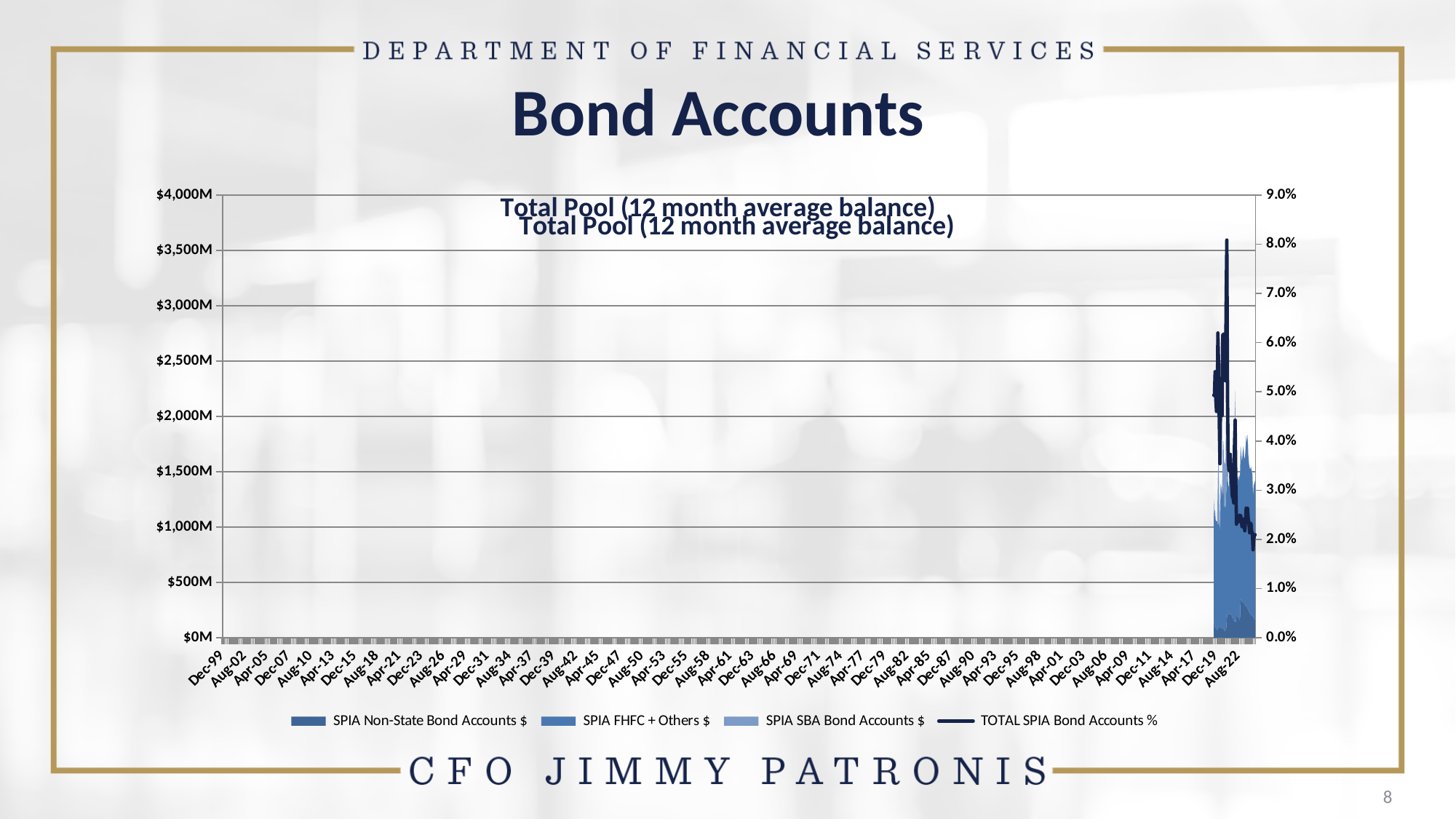

# Bond Accounts

### Chart: Total Pool (12 month average balance)

| Category |
|---|

### Chart

| Category |  SPIA Non-State Bond Accounts $  |  SPIA FHFC + Others $  |  SPIA SBA Bond Accounts $  |  TOTAL SPIA Bond Accounts %  |
|---|---|---|---|---|
| 43738 | 130112912.34 | 1079723795.01 | 50273000.0 | 0.04931485939083061 |
| 43769 | 123882666.8 | 972801231.07 | 50389696.29 | 0.04919459367311873 |
| 43799 | 93221484.85000001 | 1007055189.09 | 50537679.18 | 0.05409014973392624 |
| 43830 | 86642755.35000001 | 970255272.91 | 0.0 | 0.04844192519210846 |
| 43861 | 76044946.11 | 978899251.33 | 0.0 | 0.04599463687055537 |
| 43890 | 71378436.97 | 978069987.75 | 0.0 | 0.04711693472126637 |
| 43921 | 66276857.620000005 | 954289707.9 | 424532264.9 | 0.061965291356586384 |
| 43951 | 103516972.19999999 | 938134457.79 | 636210070.84 | 0.055865524132377976 |
| 43982 | 104379635.58 | 927112318.18 | 210811802.41 | 0.0443286555066777 |
| 44012 | 102338909.2 | 870263690.96 | 0.0 | 0.03537557618141695 |
| 44043 | 84403394.06 | 1305291899.62 | 0.0 | 0.04990556154883711 |
| 44074 | 87496025.98 | 1271611791.01 | 0.0 | 0.048094772407336936 |
| 44104 | 88660557.79 | 1186542442.44 | 0.0 | 0.045142654829221675 |
| 44135 | 86579304.19 | 1295740383.1 | 403562350.0 | 0.061483336697681815 |
| 44165 | 80437441.63 | 1292901882.94 | 394866467.12 | 0.061746215004302316 |
| 44196 | 67548257.53 | 1135142363.51 | 395478433.79 | 0.05749851042972644 |
| 44227 | 58055325.010000005 | 1120137173.14 | 396027229.8 | 0.05251796212932262 |
| 44255 | 74349057.11 | 1102279414.69 | 396636635.28 | 0.05218493329727969 |
| 44286 | 77825359.0 | 1227719919.74 | 900797983.88 | 0.06932817535052022 |
| 44316 | 167487186.6 | 1222837442.8 | 1477957435.34 | 0.08084078011493578 |
| 44347 | 239755588.96 | 1242359782.24 | 544289378.55 | 0.04860271953164441 |
| 44377 | 224483602.09 | 1158981462.84 | 0.0 | 0.03621700821974247 |
| 44408 | 213493253.71 | 1140525709.45 | 0.0 | 0.034010785141193677 |
| 44439 | 214529756.07 | 1314218115.91 | 0.0 | 0.0366121769142797 |
| 44469 | 213506470.64 | 1367649208.49 | 0.0 | 0.037290083511650626 |
| 44500 | 208877653.26999998 | 1186462648.34 | 0.0 | 0.032600323614885164 |
| 44530 | 203145860.36 | 1154369974.36 | 0.0 | 0.03123263354674091 |
| 44561 | 182303119.08 | 1105367845.06 | 0.0 | 0.02868497061727034 |
| 44592 | 173692211.03 | 1090079542.2 | 0.0 | 0.028410422960859407 |
| 44620 | 153046316.36 | 1078711137.05 | 0.0 | 0.02739704162666929 |
| 44651 | 146891886.64999998 | 1154665092.73 | 533822634.38 | 0.03895398540895532 |
| 44681 | 145689788.12 | 1125913909.46 | 963754846.62 | 0.044245754514936064 |
| 44712 | 139740827.64 | 1104540100.92 | 429873443.16 | 0.030965309731764888 |
| 44742 | 204802835.46 | 1129993395.52 | 0.0 | 0.023077818246626518 |
| 44773 | 193728063.48 | 1249619666.88 | 0.0 | 0.024492970995688798 |
| 44804 | 187907483.35999998 | 1269124756.6 | 0.0 | 0.02468061518056493 |
| 44834 | 183995474.04 | 1233431141.21 | 0.0 | 0.023596749562787626 |
| 44865 | 167879868.29999998 | 1301966518.87 | 0.0 | 0.024930949002646696 |
| 44895 | 153140191.97 | 1288538524.26 | 0.0 | 0.024571075502686588 |
| 44926 | 361108720.77 | 1371878203.42 | 0.0 | 0.024889372798748522 |
| 44957 | 333859678.22 | 1312256412.97 | 0.0 | 0.023760418088729723 |
| 44985 | 330270321.24 | 1262759246.8 | 0.0 | 0.022574017076252926 |
| 45016 | 317214604.31 | 1360846900.34 | 0.0 | 0.024201283886317683 |
| 45046 | 323215363.01 | 1405283658.76 | 0.0 | 0.023775540706113197 |
| 45077 | 319519219.46 | 1314392829.97 | 0.0 | 0.022521503943712037 |
| 45107 | 300914262.82 | 1311281953.89 | 0.0 | 0.021730499026957076 |
| 45138 | 284360771.07000005 | 1416738276.65 | 0.0 | 0.023625911814973827 |
| 45169 | 288214416.28000003 | 1538088374.33 | 0.0 | 0.026366746690412304 |
| 45199 | 280390368.86 | 1479947868.56 | 0.0 | 0.024811980020790148 |
| 45230 | 265959419.39000002 | 1566717419.55 | 0.0 | 0.026305860237422034 |
| 45260 | 252093408.05 | 1410222141.7 | 0.0 | 0.024099102378543485 |
| 45291 | 236605836.46 | 1340165058.03 | 0.0 | 0.023319115222330104 |
| 45322 | 221008432.45000002 | 1313441421.55 | 0.0 | 0.02133664112421109 |
| 45351 | 209651047.23 | 1312642694.6 | 0.0 | 0.022625153312340416 |
| 45382 | 211184350.66000003 | 1332928931.89 | 0.0 | 0.02325560112952231 |
| 45412 | 200498109.98 | 1304163832.08 | 0.0 | 0.021536792227970936 |
| 45443 | 198819072.26 | 1278361703.32 | 0.0 | 0.02132070443178762 |
| 45473 | 187873550.38 | 1100992376.2 | 0.0 | 0.017872627799665447 |
| 45504 | 183861645.89 | 1193979053.43 | 0.0 | 0.020148042106197372 |
| 45535 | 167230200.01 | 1230167400.16 | 0.0 | 0.020772811979556393 |
| 45565 | 168554340.58999997 | 1251204020.85 | 0.0 | 0.020952295913427395 |

### Chart: Total Pool (12 month average balance)

| Category |
|---|
8